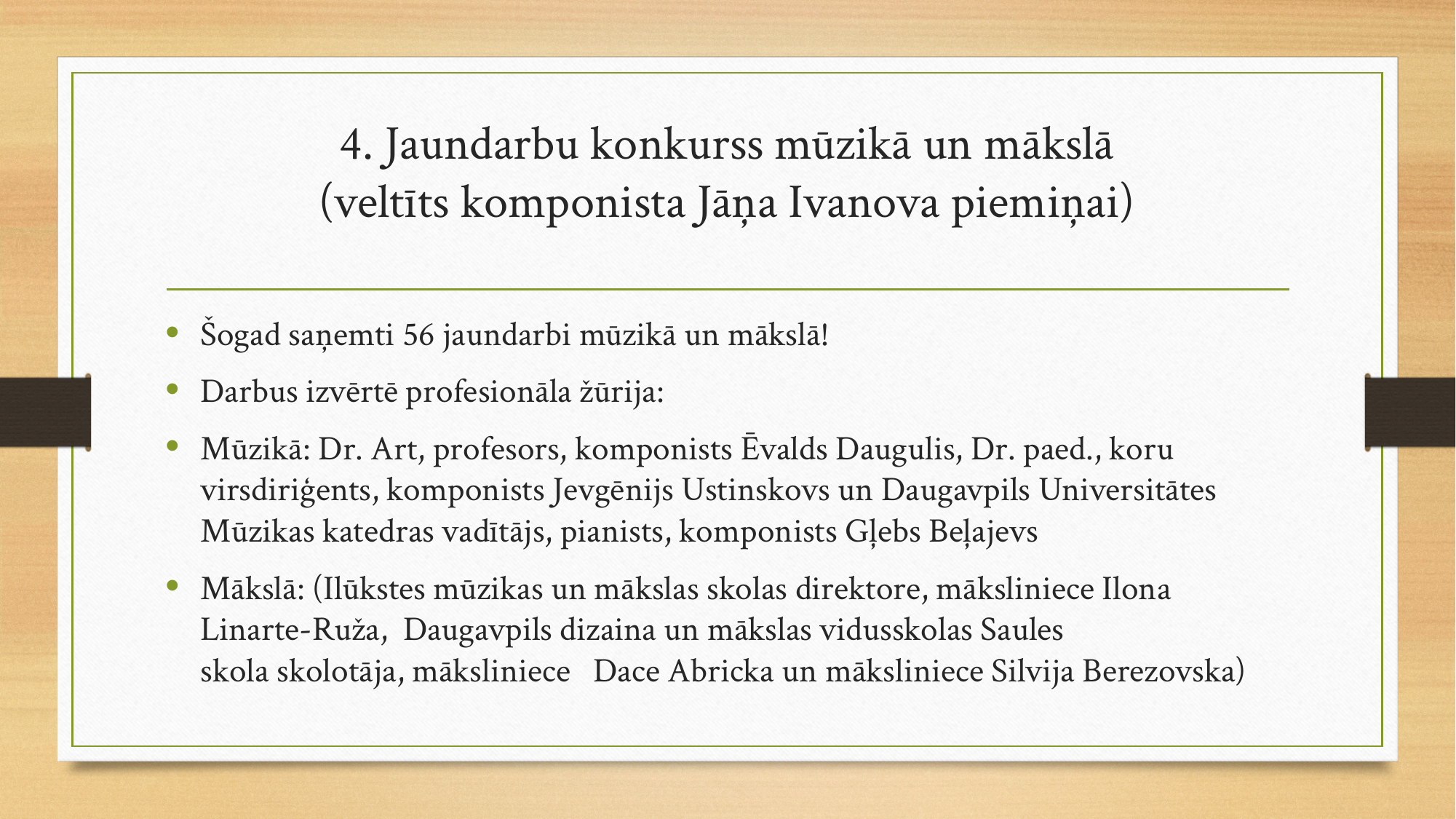

# 4. Jaundarbu konkurss mūzikā un mākslā (veltīts komponista Jāņa Ivanova piemiņai)
Šogad saņemti 56 jaundarbi mūzikā un mākslā!
Darbus izvērtē profesionāla žūrija:
Mūzikā: Dr. Art, profesors, komponists Ēvalds Daugulis, Dr. paed., koru virsdiriģents, komponists Jevgēnijs Ustinskovs un Daugavpils Universitātes Mūzikas katedras vadītājs, pianists, komponists Gļebs Beļajevs
Mākslā: (Ilūkstes mūzikas un mākslas skolas direktore, māksliniece Ilona Linarte-Ruža,  Daugavpils dizaina un mākslas vidusskolas Saules skola skolotāja, māksliniece   Dace Abricka un māksliniece Silvija Berezovska)